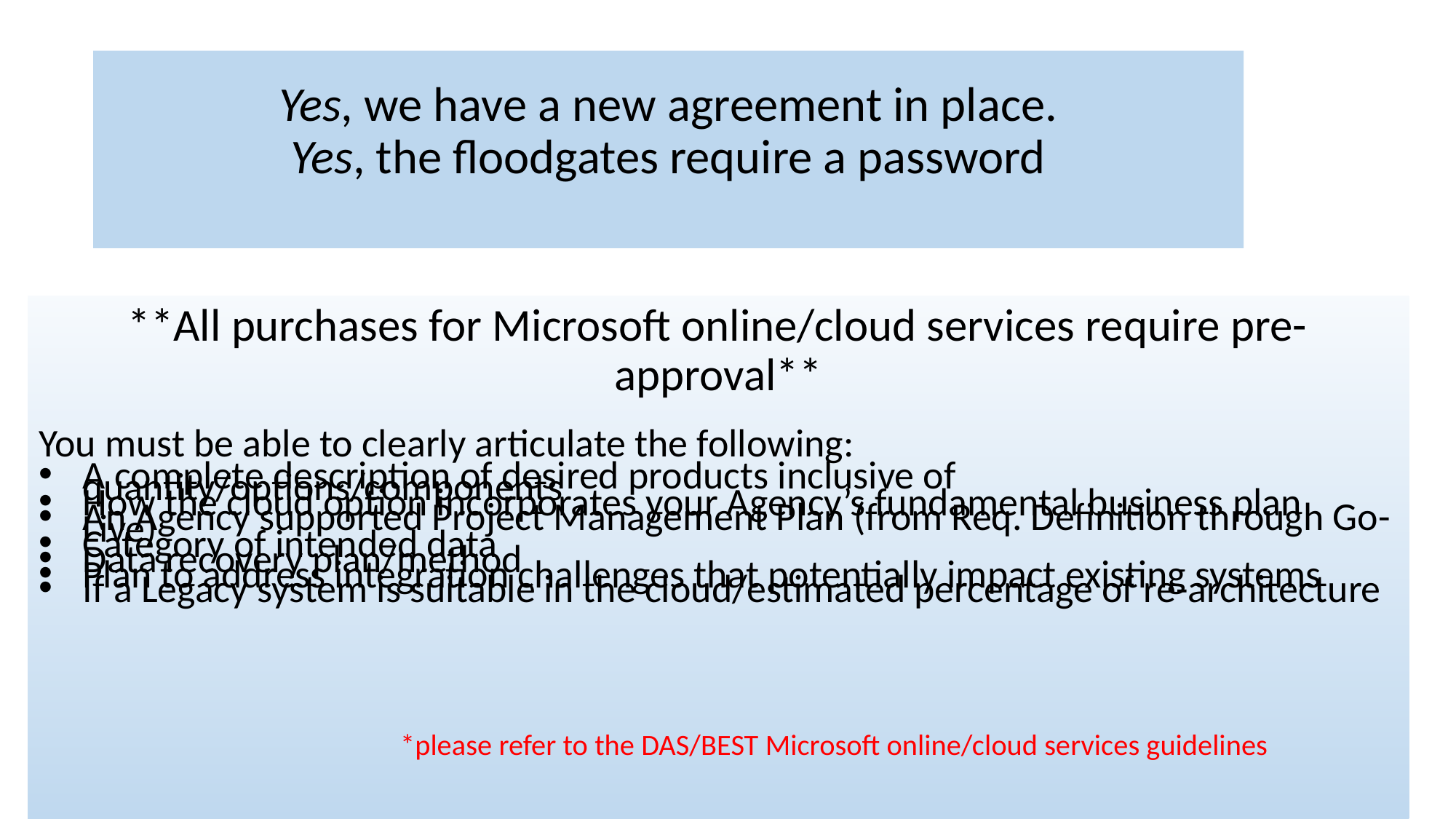

# Yes, we have a new agreement in place. Yes, the floodgates require a password
**All purchases for Microsoft online/cloud services require pre-approval**

You must be able to clearly articulate the following:

A complete description of desired products inclusive of quantity/options/components
How the cloud option incorporates your Agency’s fundamental business plan
An Agency supported Project Management Plan (from Req. Definition through Go-Live)
Category of intended data
Data recovery plan/method
Plan to address integration challenges that potentially impact existing systems
If a Legacy system is suitable in the cloud/estimated percentage of re-architecture

	 		*please refer to the DAS/BEST Microsoft online/cloud services guidelines